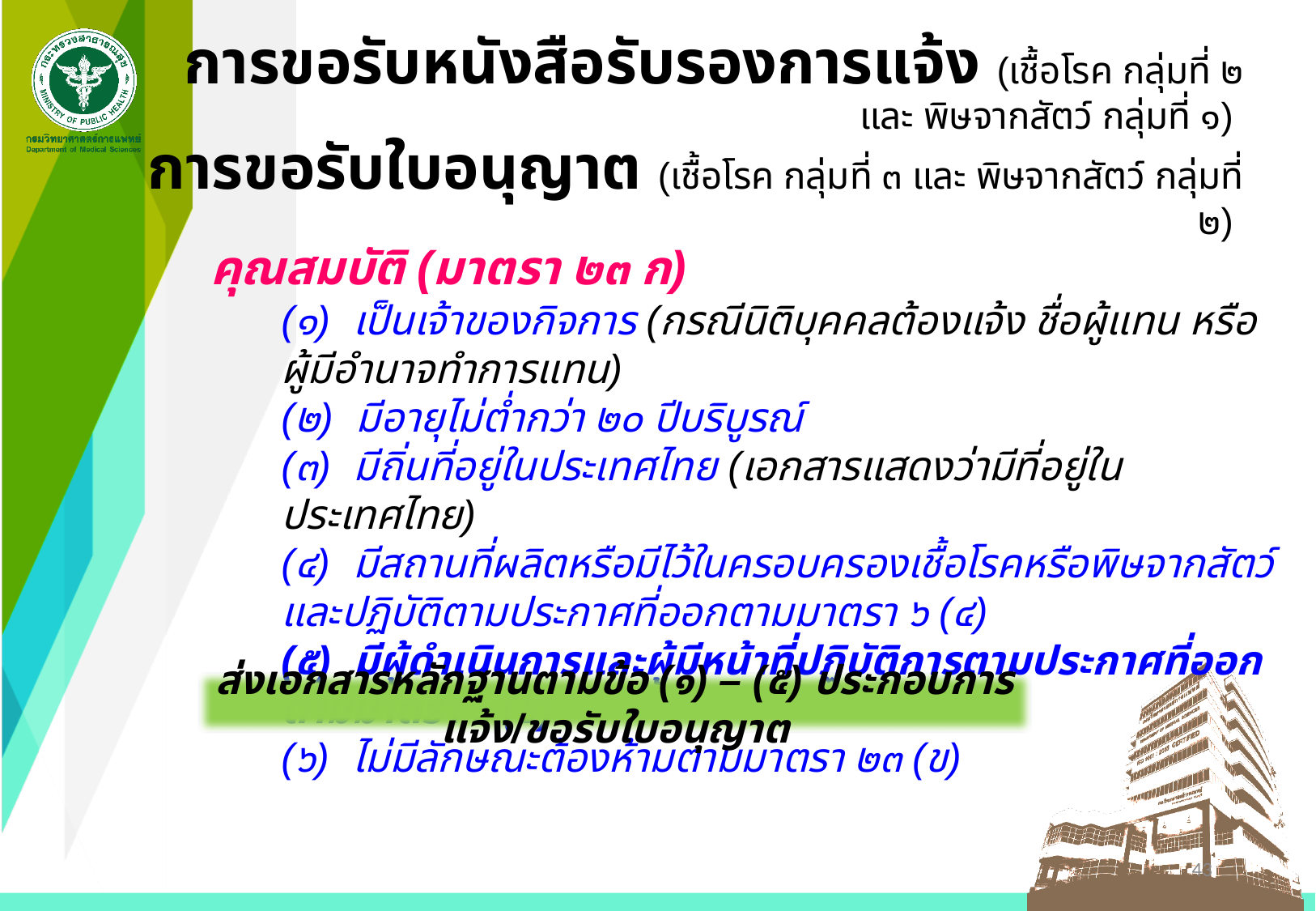

# การขอรับหนังสือรับรองการแจ้ง (เชื้อโรค กลุ่มที่ ๒ และ พิษจากสัตว์ กลุ่มที่ ๑) การขอรับใบอนุญาต (เชื้อโรค กลุ่มที่ ๓ และ พิษจากสัตว์ กลุ่มที่ ๒)
คุณสมบัติ (มาตรา ๒๓ ก)
	(๑)  เป็นเจ้าของกิจการ (กรณีนิติบุคคลต้องแจ้ง ชื่อผู้แทน หรือ ผู้มีอำนาจทำการแทน)
	(๒)  มีอายุไม่ต่ำกว่า ๒๐ ปีบริบูรณ์
	(๓)  มีถิ่นที่อยู่ในประเทศไทย (เอกสารแสดงว่ามีที่อยู่ในประเทศไทย)
	(๔)  มีสถานที่ผลิตหรือมีไว้ในครอบครองเชื้อโรคหรือพิษจากสัตว์ และปฏิบัติตามประกาศที่ออกตามมาตรา ๖ (๔)
	(๕)  มีผู้ดำเนินการและผู้มีหน้าที่ปฏิบัติการตามประกาศที่ออกตามมาตรา ๖ (๕)
	(๖)  ไม่มีลักษณะต้องห้ามตามมาตรา ๒๓ (ข)

ส่งเอกสารหลักฐานตามข้อ (๑) – (๕) ประกอบการแจ้ง/ขอรับใบอนุญาต
43